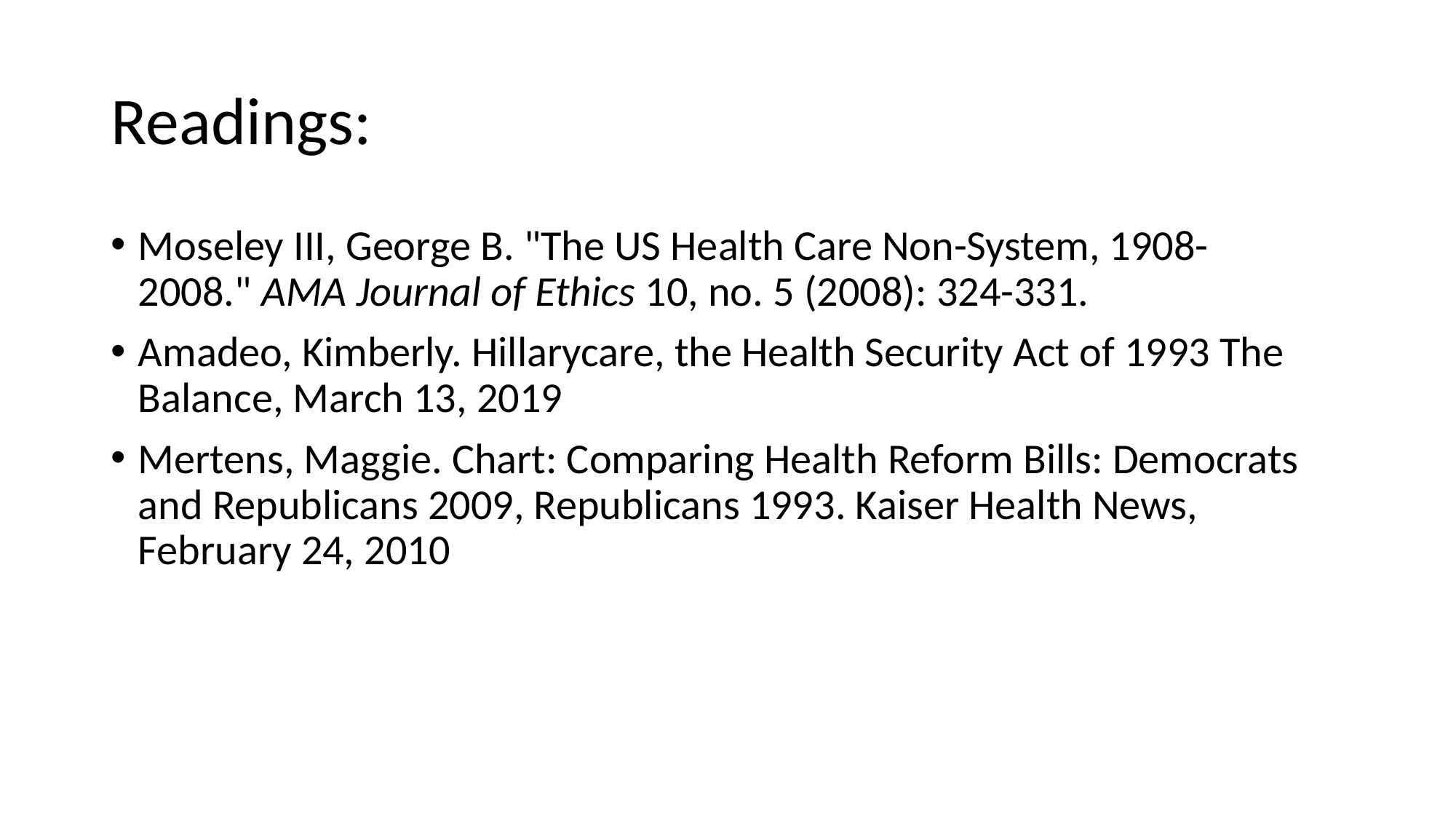

# Readings:
Moseley III, George B. "The US Health Care Non-System, 1908-2008." AMA Journal of Ethics 10, no. 5 (2008): 324-331.
Amadeo, Kimberly. Hillarycare, the Health Security Act of 1993 The Balance, March 13, 2019
Mertens, Maggie. Chart: Comparing Health Reform Bills: Democrats and Republicans 2009, Republicans 1993. Kaiser Health News, February 24, 2010